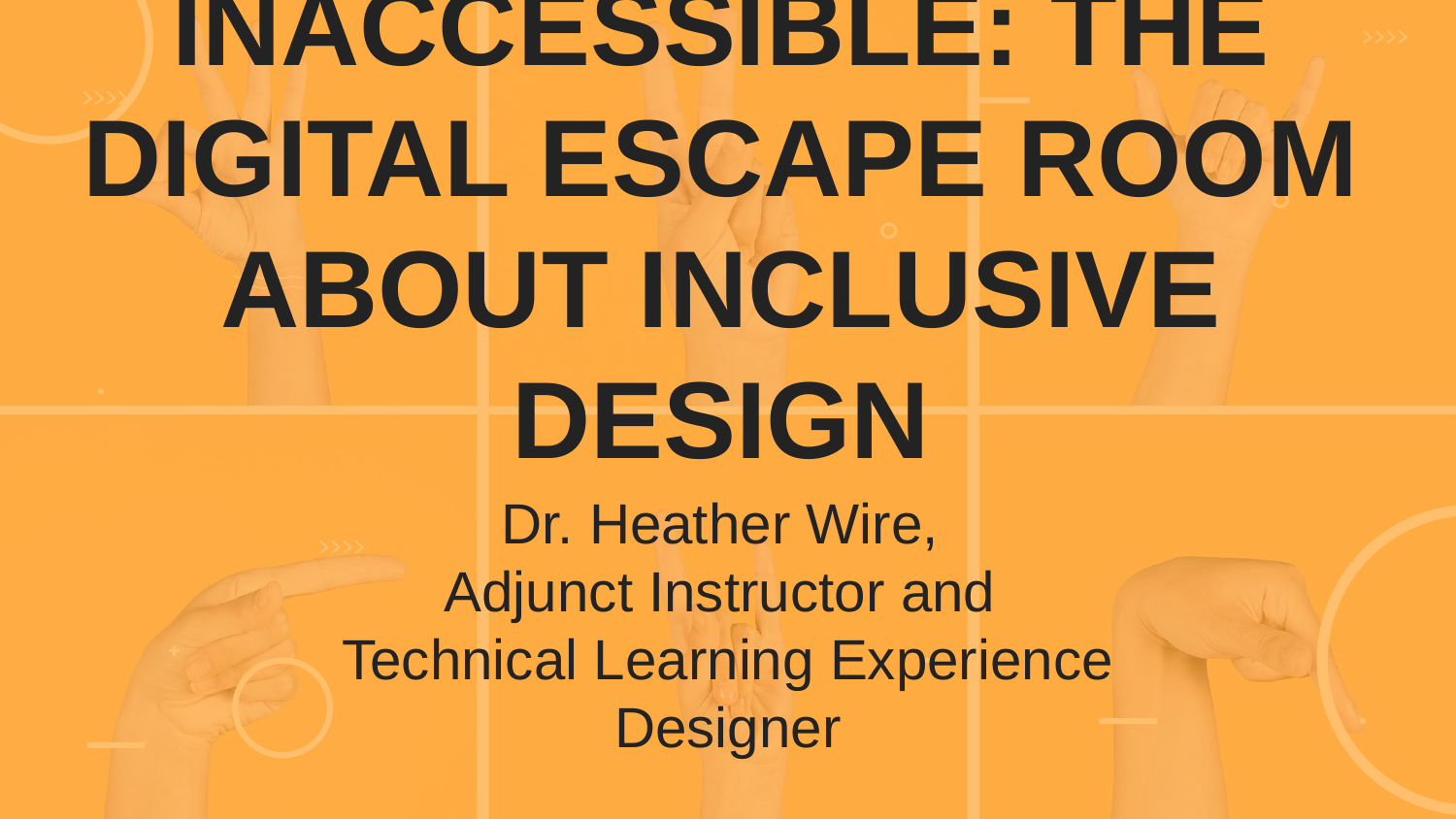

# ESCAPE THE INACCESSIBLE: THE DIGITAL ESCAPE ROOM ABOUT INCLUSIVE DESIGN

Dr. Heather Wire,
Adjunct Instructor and
Technical Learning Experience Designer